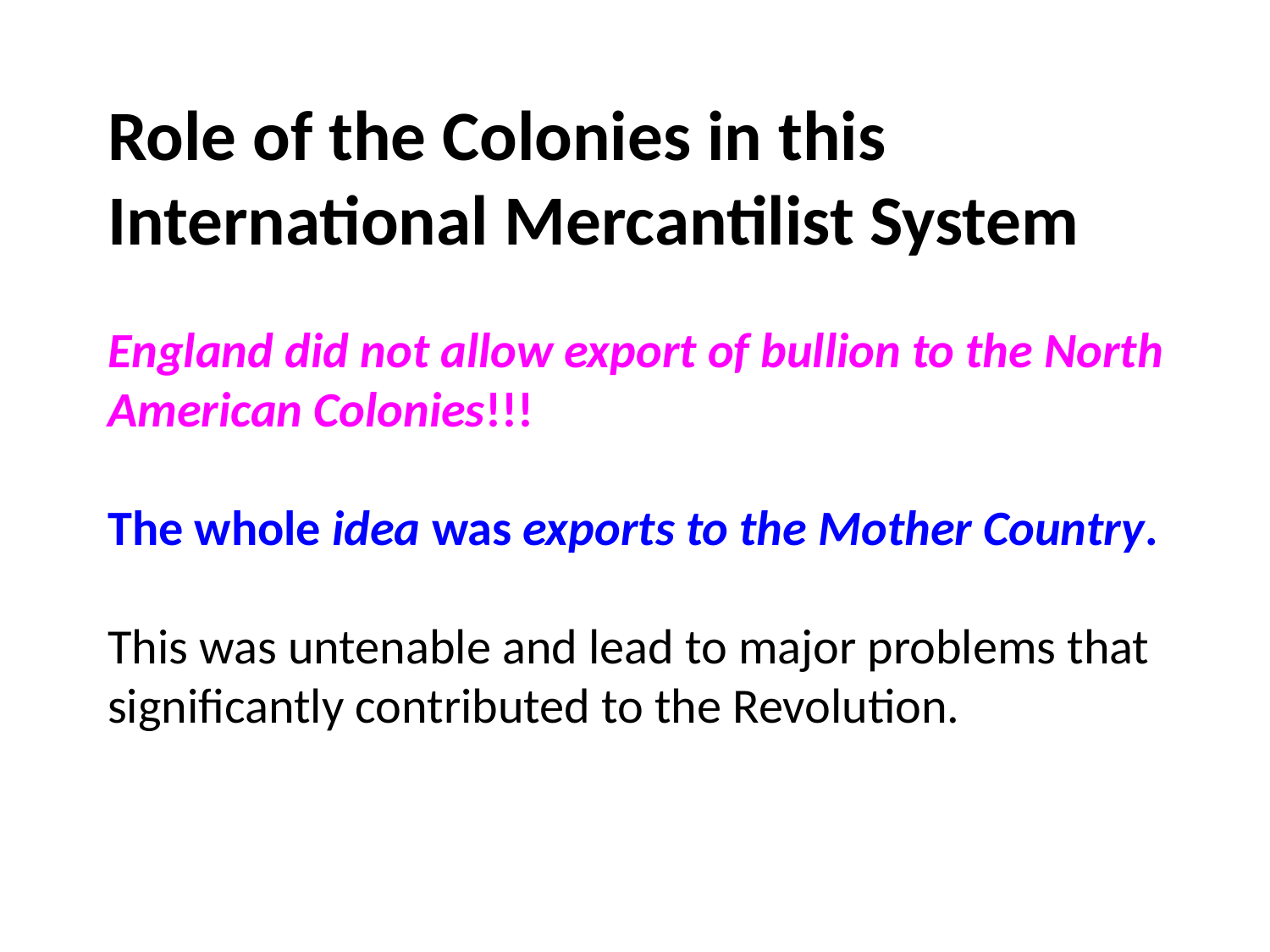

Role of the Colonies in this International Mercantilist System

England did not allow export of bullion to the North American Colonies!!!

The whole idea was exports to the Mother Country.

This was untenable and lead to major problems that significantly contributed to the Revolution.